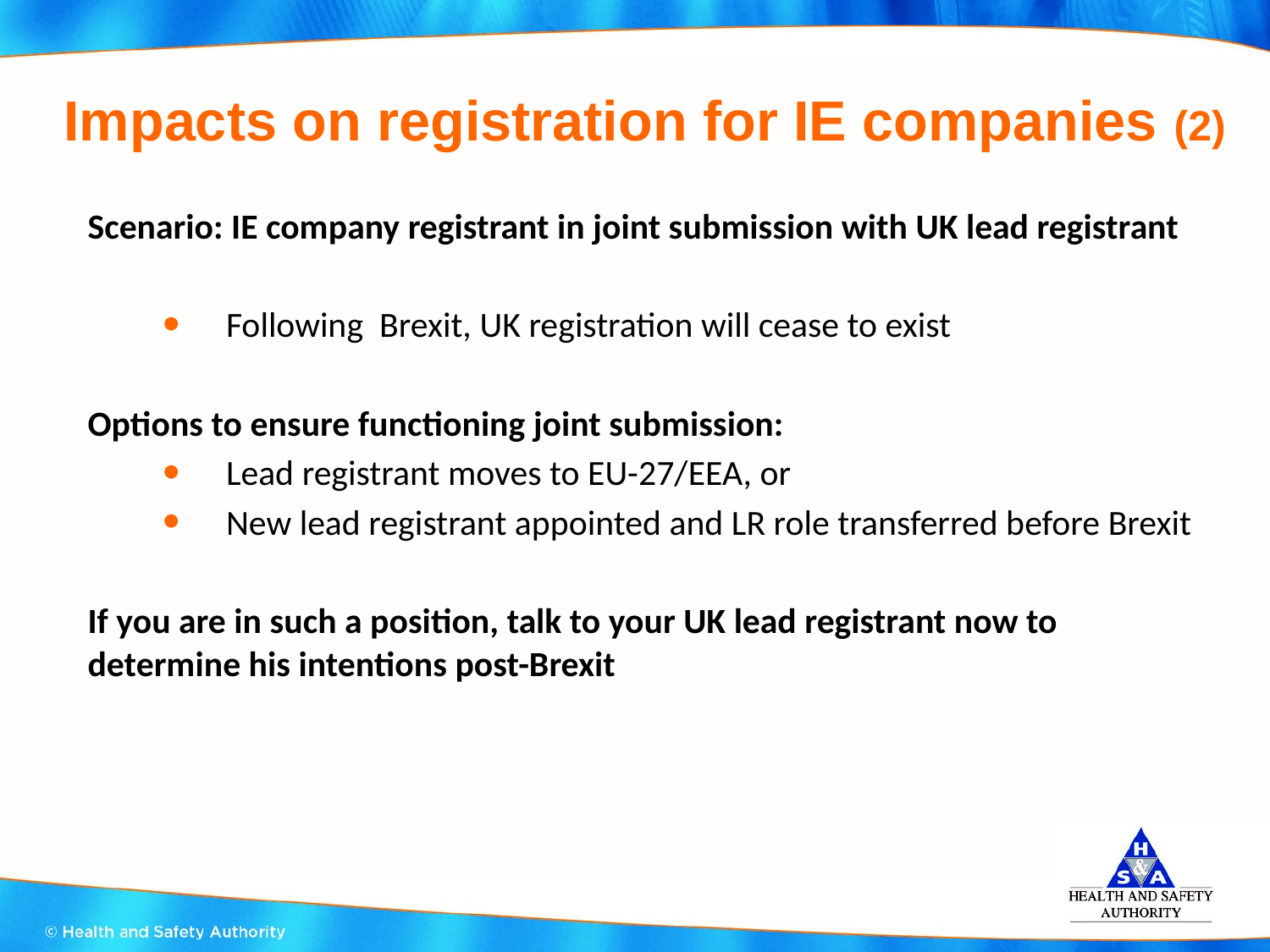

# Impacts on registration for IE companies (2)
Scenario: IE company registrant in joint submission with UK lead registrant

Following  Brexit, UK registration will cease to exist

Options to ensure functioning joint submission:
Lead registrant moves to EU-27/EEA, or
New lead registrant appointed and LR role transferred before Brexit

If you are in such a position, talk to your UK lead registrant now to determine his intentions post-Brexit